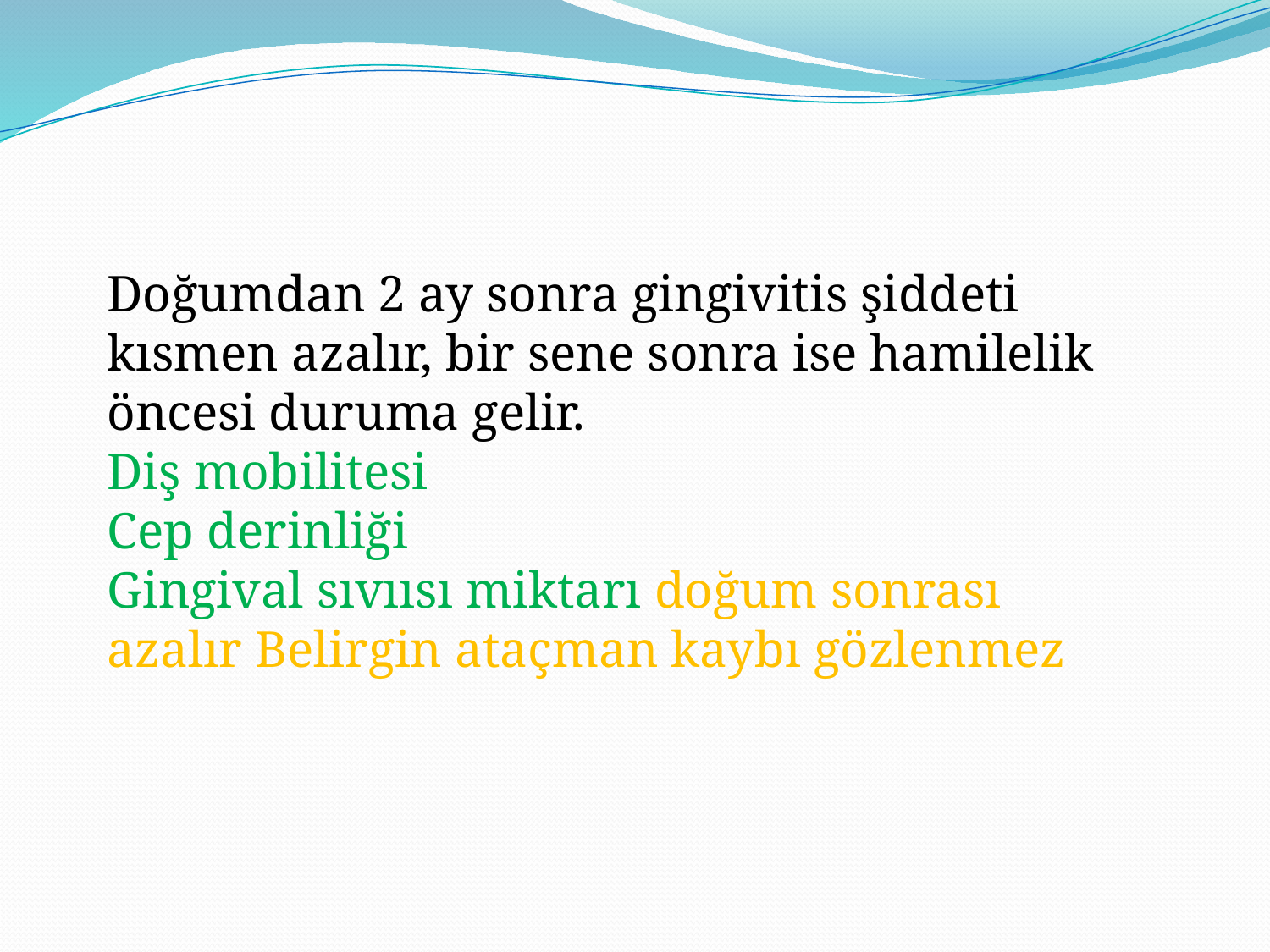

#
Doğumdan 2 ay sonra gingivitis şiddeti kısmen azalır, bir sene sonra ise hamilelik öncesi duruma gelir.
Diş mobilitesi
Cep derinliği
Gingival sıvıısı miktarı doğum sonrası azalır Belirgin ataçman kaybı gözlenmez